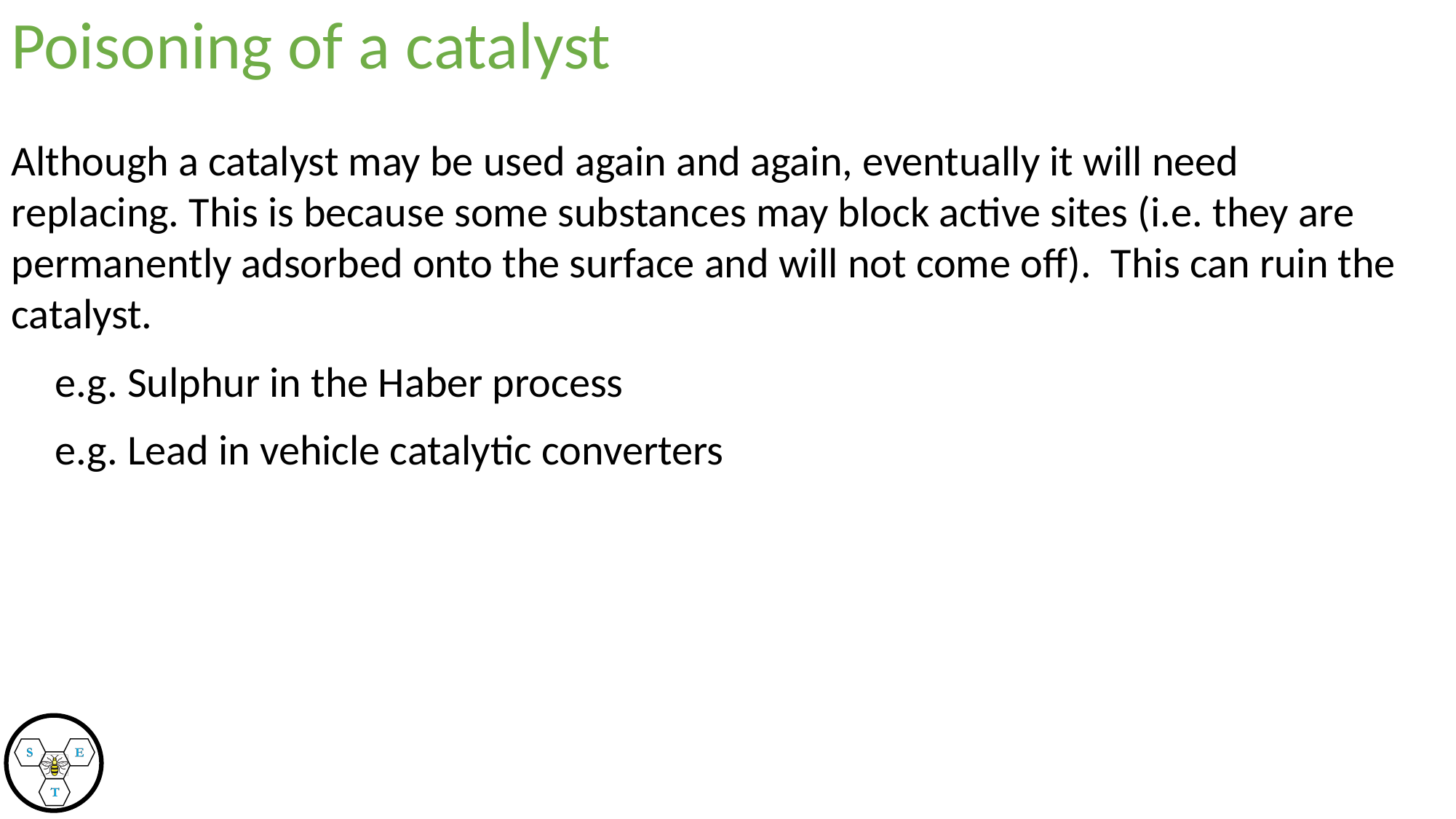

Poisoning of a catalyst
Although a catalyst may be used again and again, eventually it will need replacing. This is because some substances may block active sites (i.e. they are permanently adsorbed onto the surface and will not come off).  This can ruin the catalyst.
	e.g. Sulphur in the Haber process
	e.g. Lead in vehicle catalytic converters